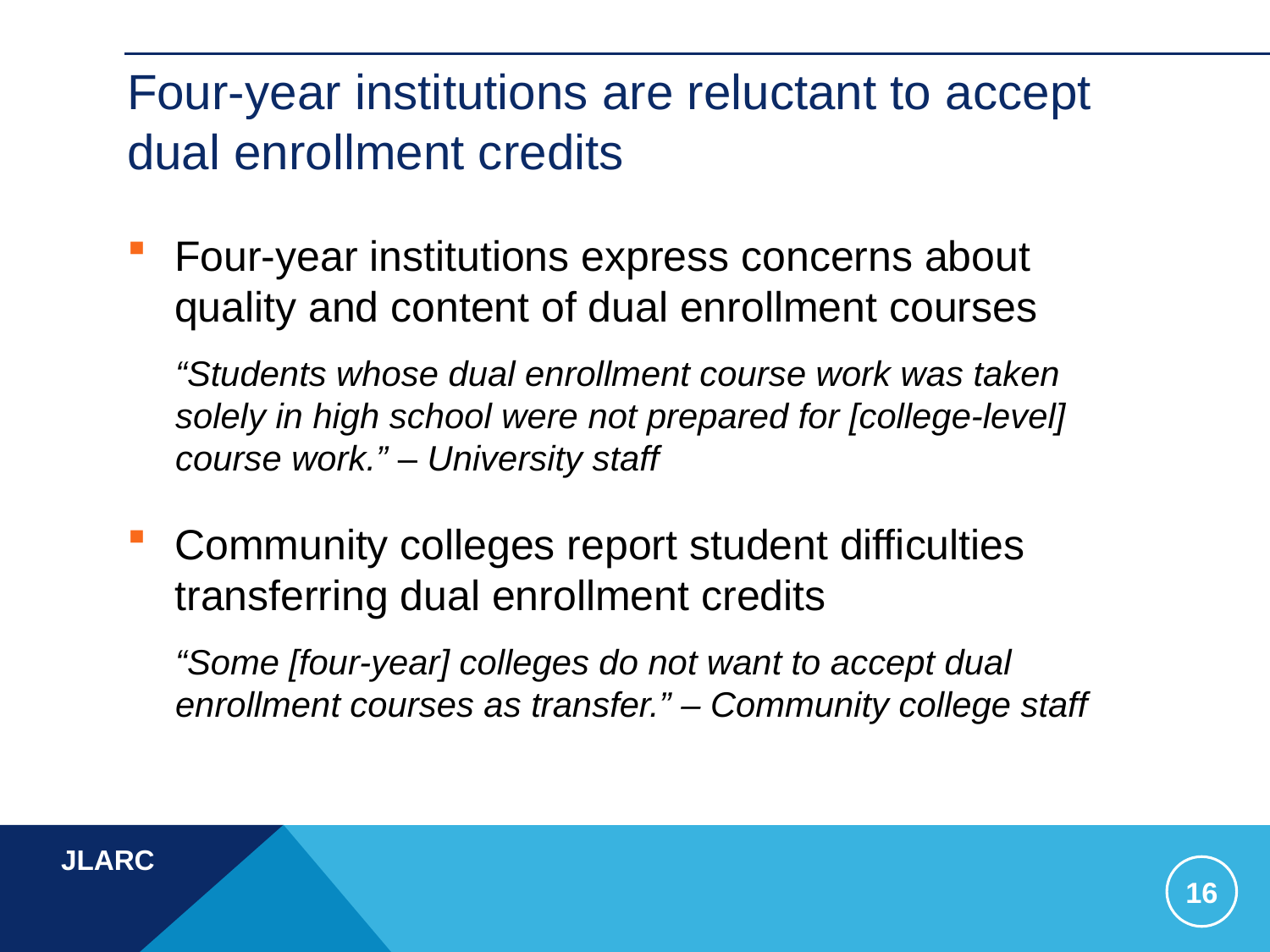

# Four-year institutions are reluctant to accept dual enrollment credits
Four-year institutions express concerns about quality and content of dual enrollment courses
“Students whose dual enrollment course work was taken
solely in high school were not prepared for [college-level]
course work.” – University staff
Community colleges report student difficulties transferring dual enrollment credits
“Some [four-year] colleges do not want to accept dual
enrollment courses as transfer.” – Community college staff

16